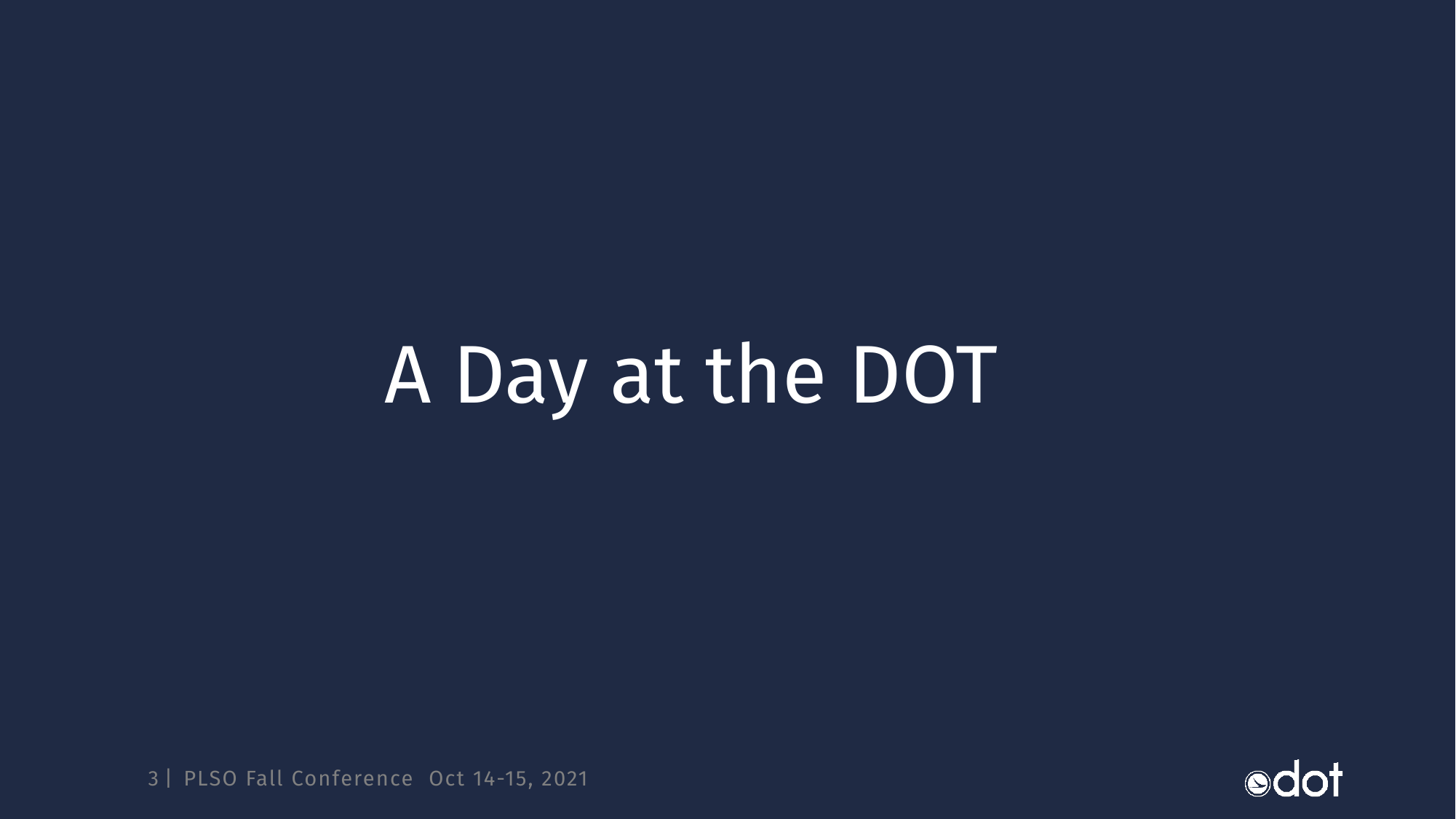

A Day at the DOT
PLSO Fall Conference  Oct 14-15, 2021